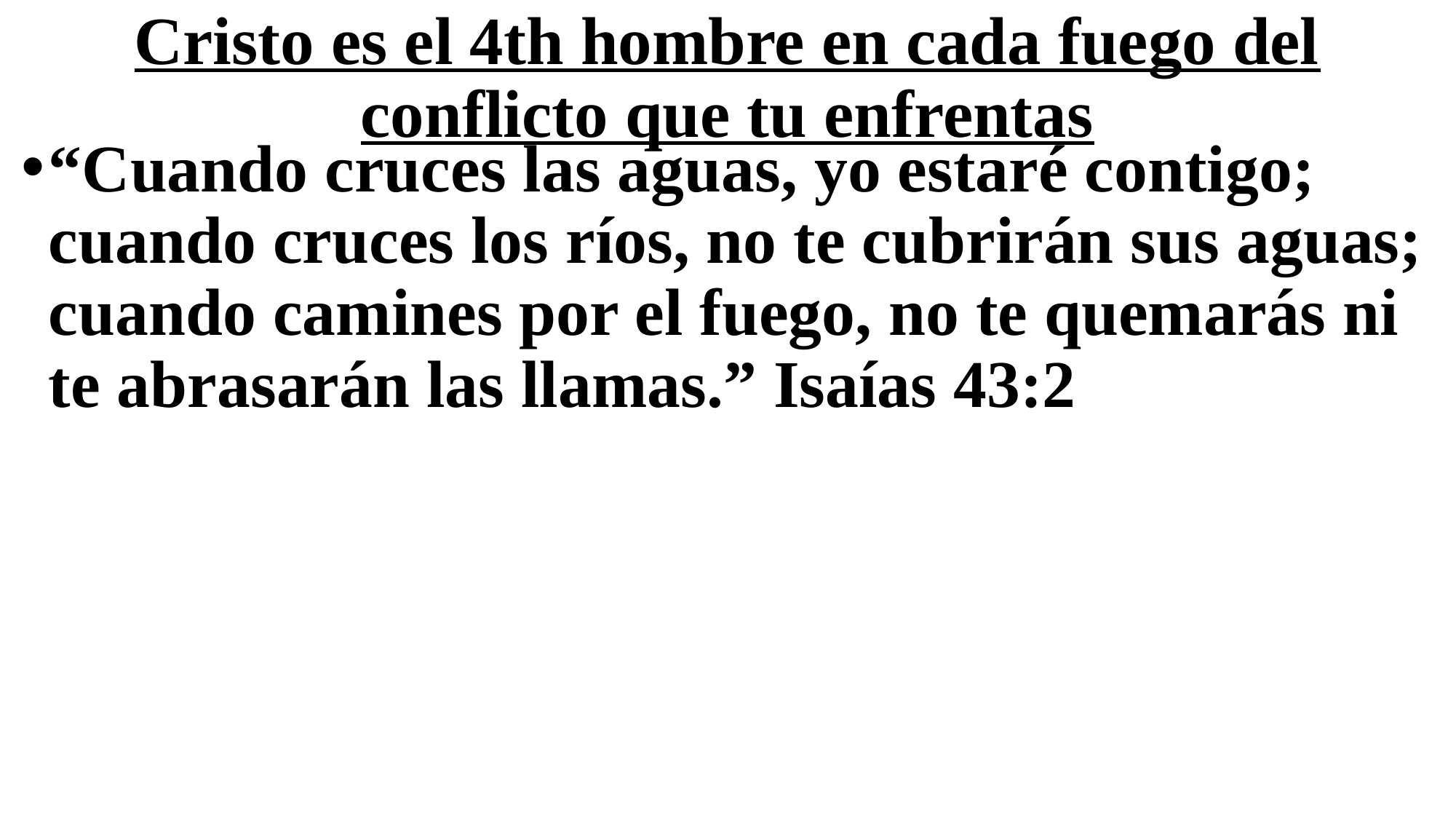

# Cristo es el 4th hombre en cada fuego del conflicto que tu enfrentas
“Cuando cruces las aguas, yo estaré contigo; cuando cruces los ríos, no te cubrirán sus aguas; cuando camines por el fuego, no te quemarás ni te abrasarán las llamas.” Isaías 43:2